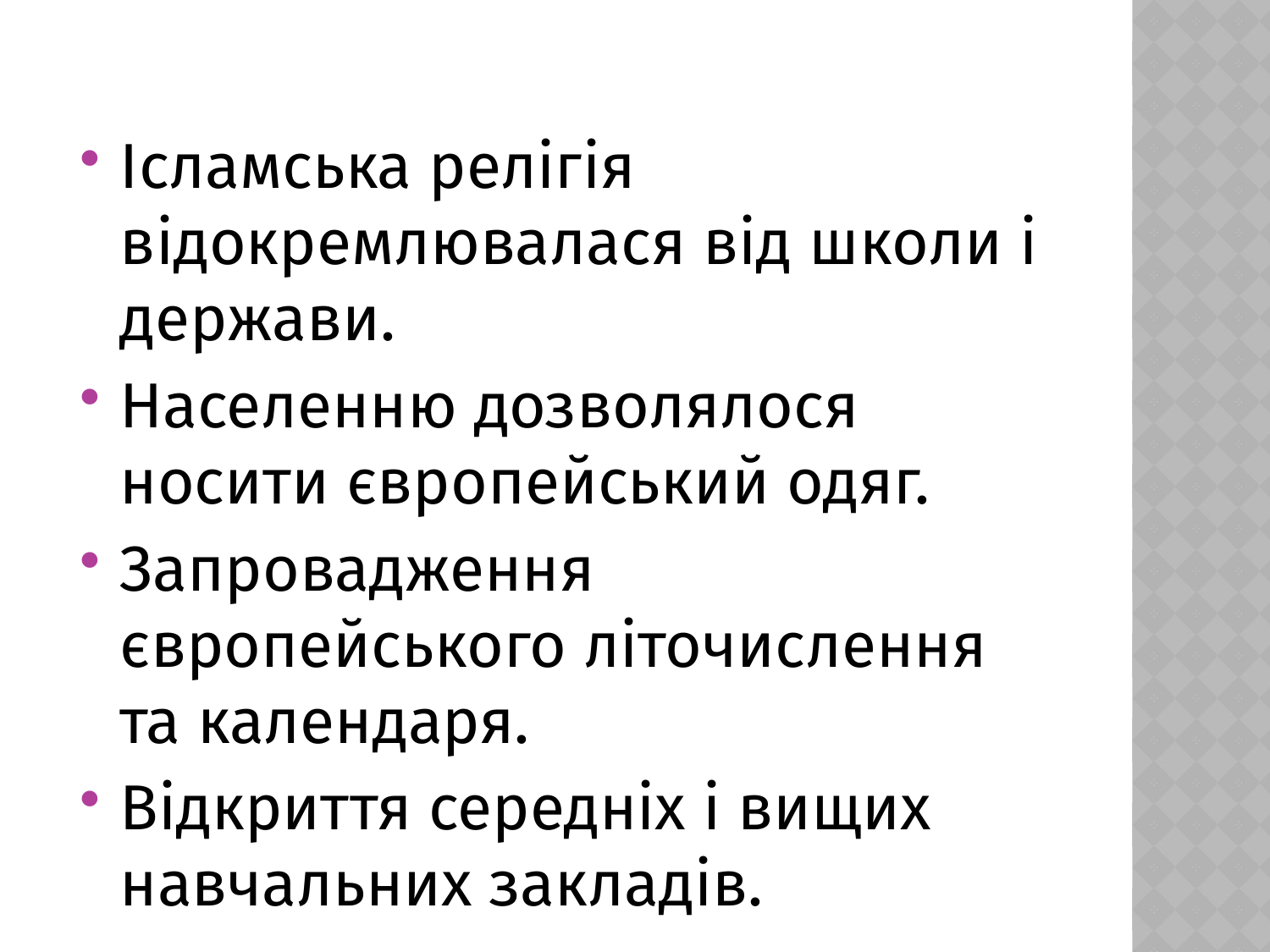

Ісламська релігія відокремлювалася від школи і держави.
Населенню дозволялося носити європейський одяг.
Запровадження європейського літочислення та календаря.
Відкриття середніх і вищих навчальних закладів.